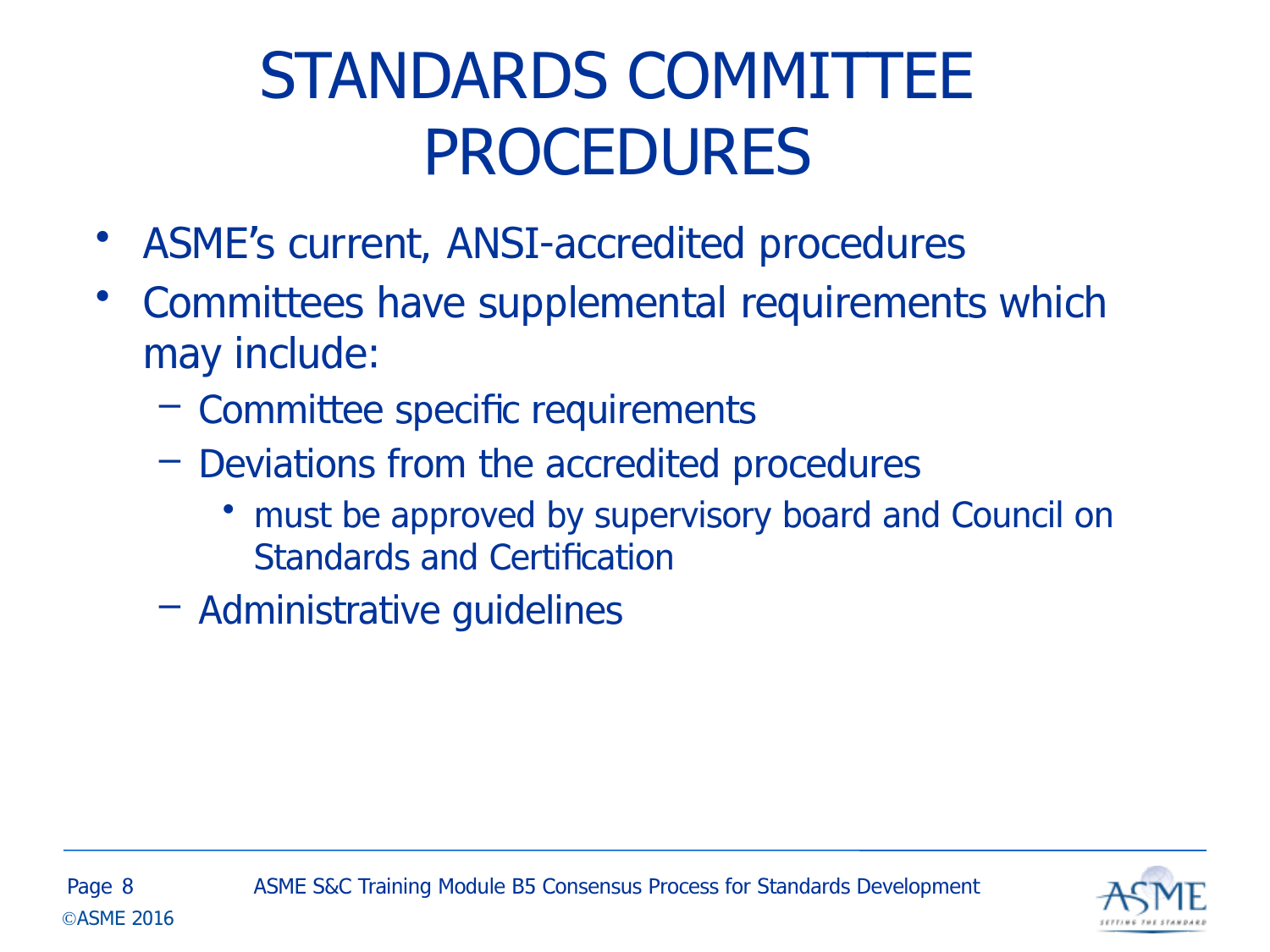

# STANDARDS COMMITTEE PROCEDURES
ASME’s current, ANSI-accredited procedures
Committees have supplemental requirements which may include:
Committee specific requirements
Deviations from the accredited procedures
must be approved by supervisory board and Council on Standards and Certification
Administrative guidelines

8
ASME S&C Training Module B5 Consensus Process for Standards Development